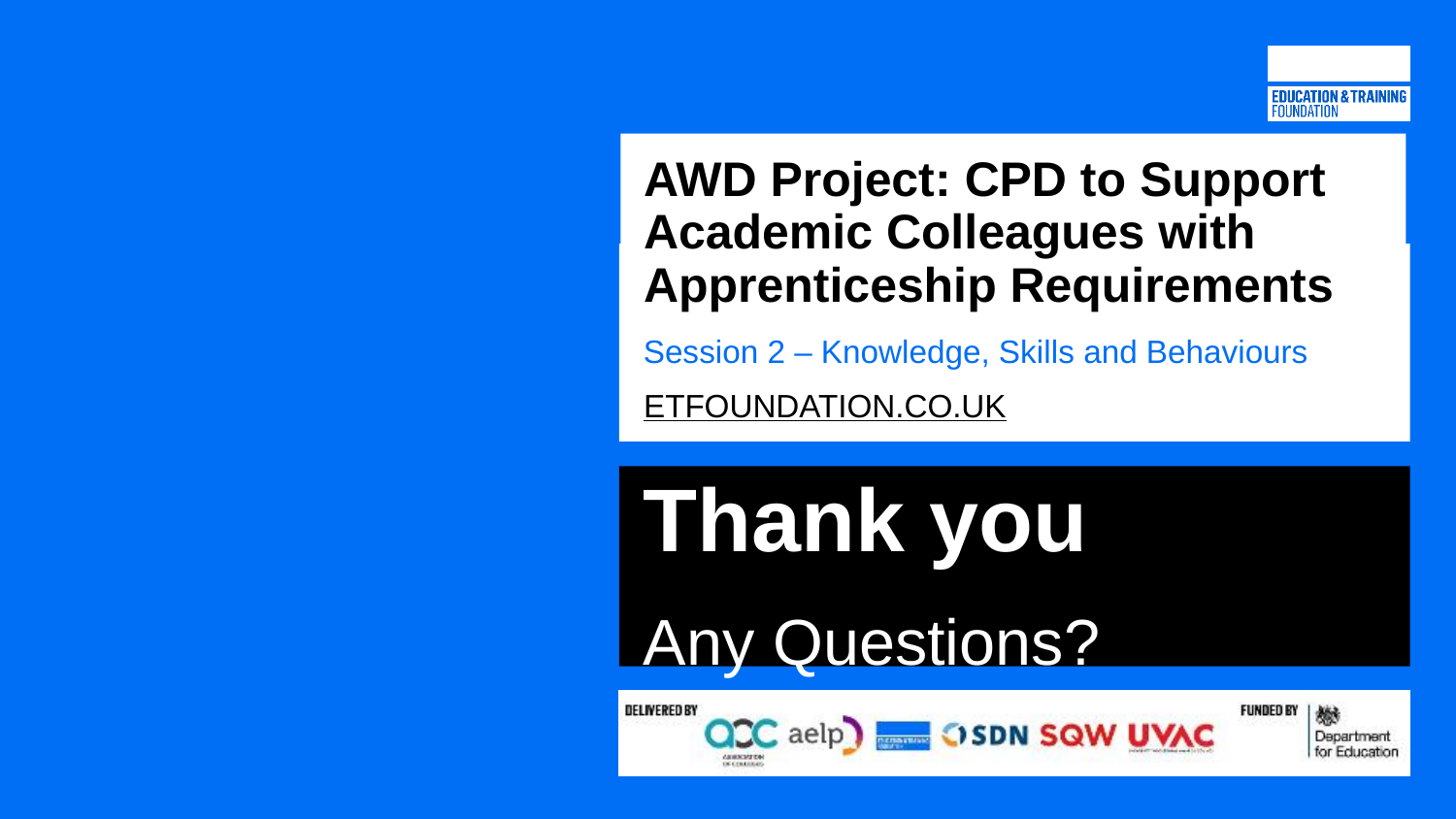

# AWD Project: CPD to Support Academic Colleagues with Apprenticeship Requirements
Session 2 – Knowledge, Skills and Behaviours